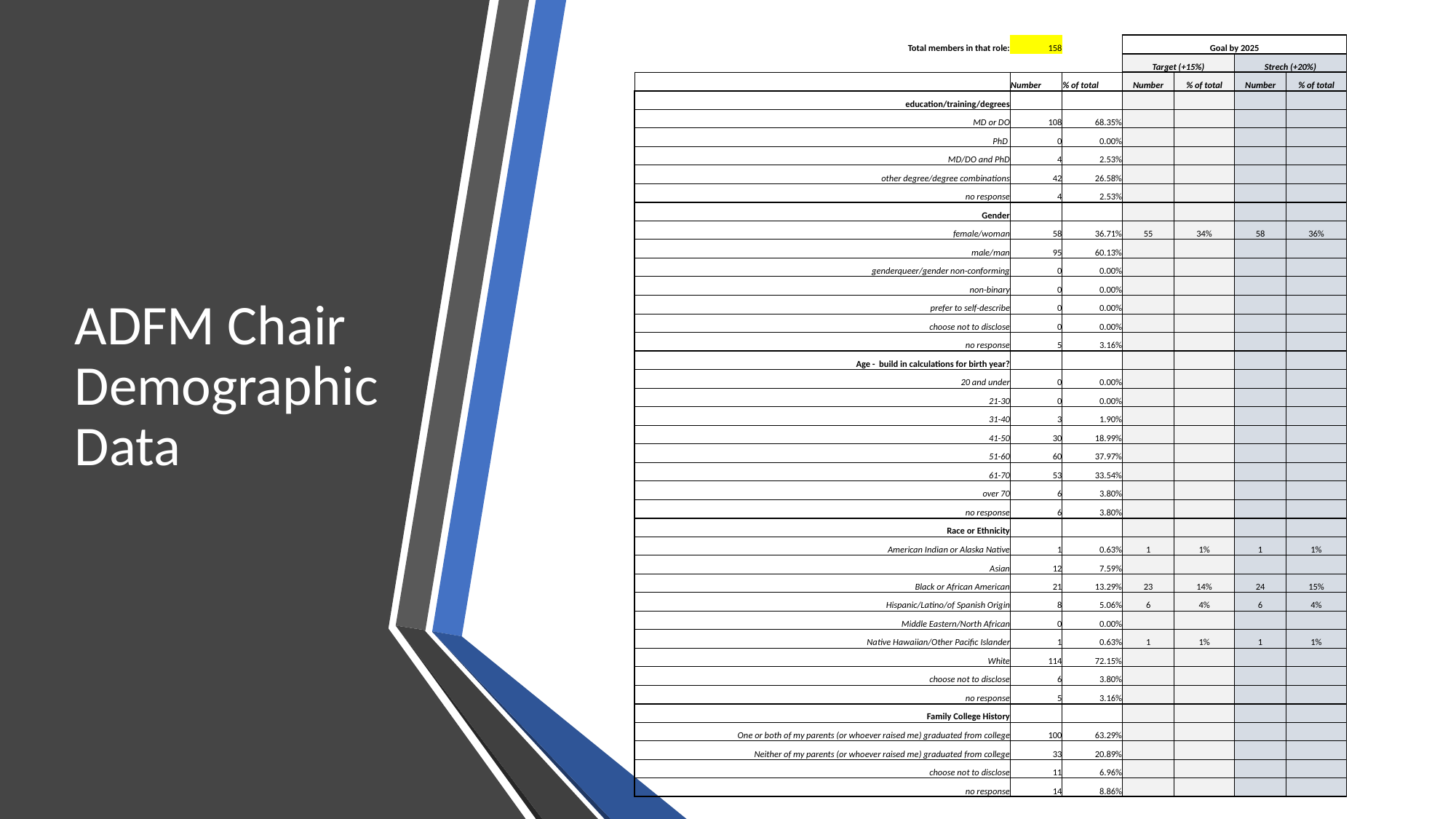

| Total members in that role: | 158 |  | Goal by 2025 |  |  |  |
| --- | --- | --- | --- | --- | --- | --- |
|  |  |  | Target (+15%) |  | Strech (+20%) |  |
|  | Number | % of total | Number | % of total | Number | % of total |
| education/training/degrees |  |  |  |  |  |  |
| MD or DO | 108 | 68.35% |  |  |  |  |
| PhD | 0 | 0.00% |  |  |  |  |
| MD/DO and PhD | 4 | 2.53% |  |  |  |  |
| other degree/degree combinations | 42 | 26.58% |  |  |  |  |
| no response | 4 | 2.53% |  |  |  |  |
| Gender |  |  |  |  |  |  |
| female/woman | 58 | 36.71% | 55 | 34% | 58 | 36% |
| male/man | 95 | 60.13% |  |  |  |  |
| genderqueer/gender non-conforming | 0 | 0.00% |  |  |  |  |
| non-binary | 0 | 0.00% |  |  |  |  |
| prefer to self-describe | 0 | 0.00% |  |  |  |  |
| choose not to disclose | 0 | 0.00% |  |  |  |  |
| no response | 5 | 3.16% |  |  |  |  |
| Age - build in calculations for birth year? |  |  |  |  |  |  |
| 20 and under | 0 | 0.00% |  |  |  |  |
| 21-30 | 0 | 0.00% |  |  |  |  |
| 31-40 | 3 | 1.90% |  |  |  |  |
| 41-50 | 30 | 18.99% |  |  |  |  |
| 51-60 | 60 | 37.97% |  |  |  |  |
| 61-70 | 53 | 33.54% |  |  |  |  |
| over 70 | 6 | 3.80% |  |  |  |  |
| no response | 6 | 3.80% |  |  |  |  |
| Race or Ethnicity |  |  |  |  |  |  |
| American Indian or Alaska Native | 1 | 0.63% | 1 | 1% | 1 | 1% |
| Asian | 12 | 7.59% |  |  |  |  |
| Black or African American | 21 | 13.29% | 23 | 14% | 24 | 15% |
| Hispanic/Latino/of Spanish Origin | 8 | 5.06% | 6 | 4% | 6 | 4% |
| Middle Eastern/North African | 0 | 0.00% |  |  |  |  |
| Native Hawaiian/Other Pacific Islander | 1 | 0.63% | 1 | 1% | 1 | 1% |
| White | 114 | 72.15% |  |  |  |  |
| choose not to disclose | 6 | 3.80% |  |  |  |  |
| no response | 5 | 3.16% |  |  |  |  |
| Family College History |  |  |  |  |  |  |
| One or both of my parents (or whoever raised me) graduated from college | 100 | 63.29% |  |  |  |  |
| Neither of my parents (or whoever raised me) graduated from college | 33 | 20.89% |  |  |  |  |
| choose not to disclose | 11 | 6.96% |  |  |  |  |
| no response | 14 | 8.86% |  |  |  |  |
# ADFM Chair Demographic Data